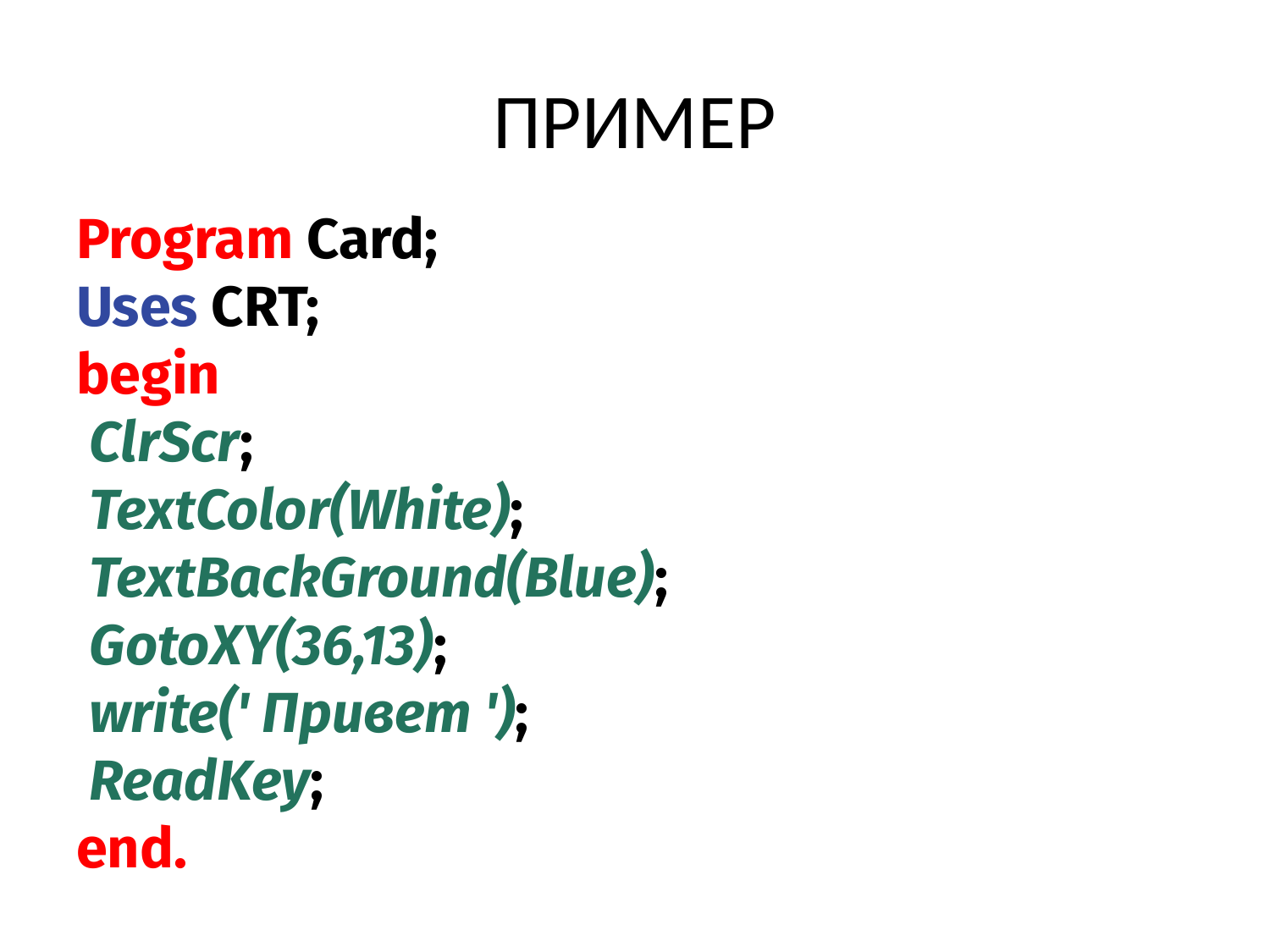

# ПРИМЕР
Program Card;
Uses CRT;
begin
 ClrScr;
 TextColor(White);
 TextBackGround(Blue);
 GotoXY(36,13);
 write(' Привет ');
 ReadKey;
end.